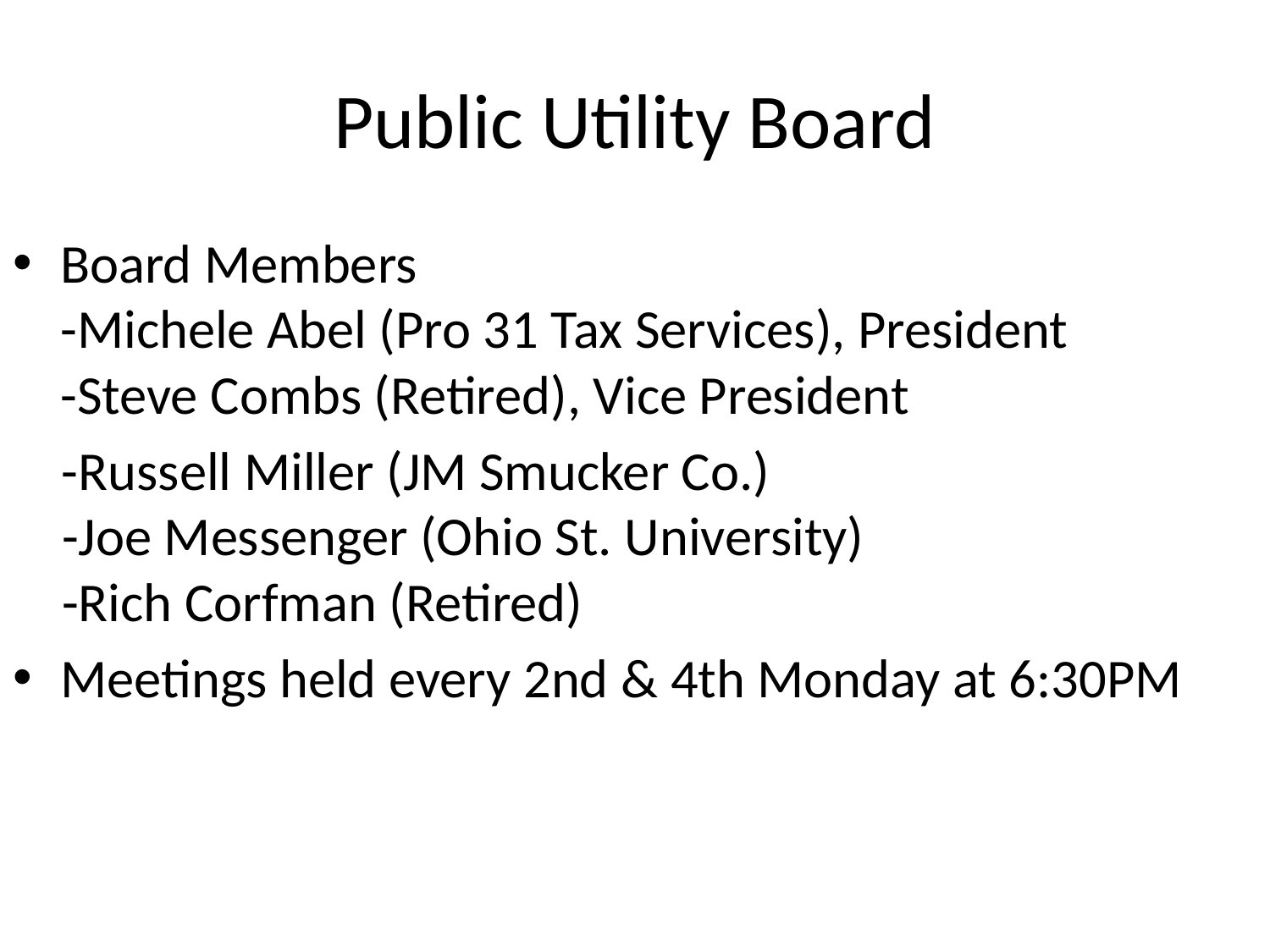

# Public Utility Board
Board Members
-Michele Abel (Pro 31 Tax Services), President
-Steve Combs (Retired), Vice President
    -Russell Miller (JM Smucker Co.)
    -Joe Messenger (Ohio St. University)
    -Rich Corfman (Retired)
Meetings held every 2nd & 4th Monday at 6:30PM